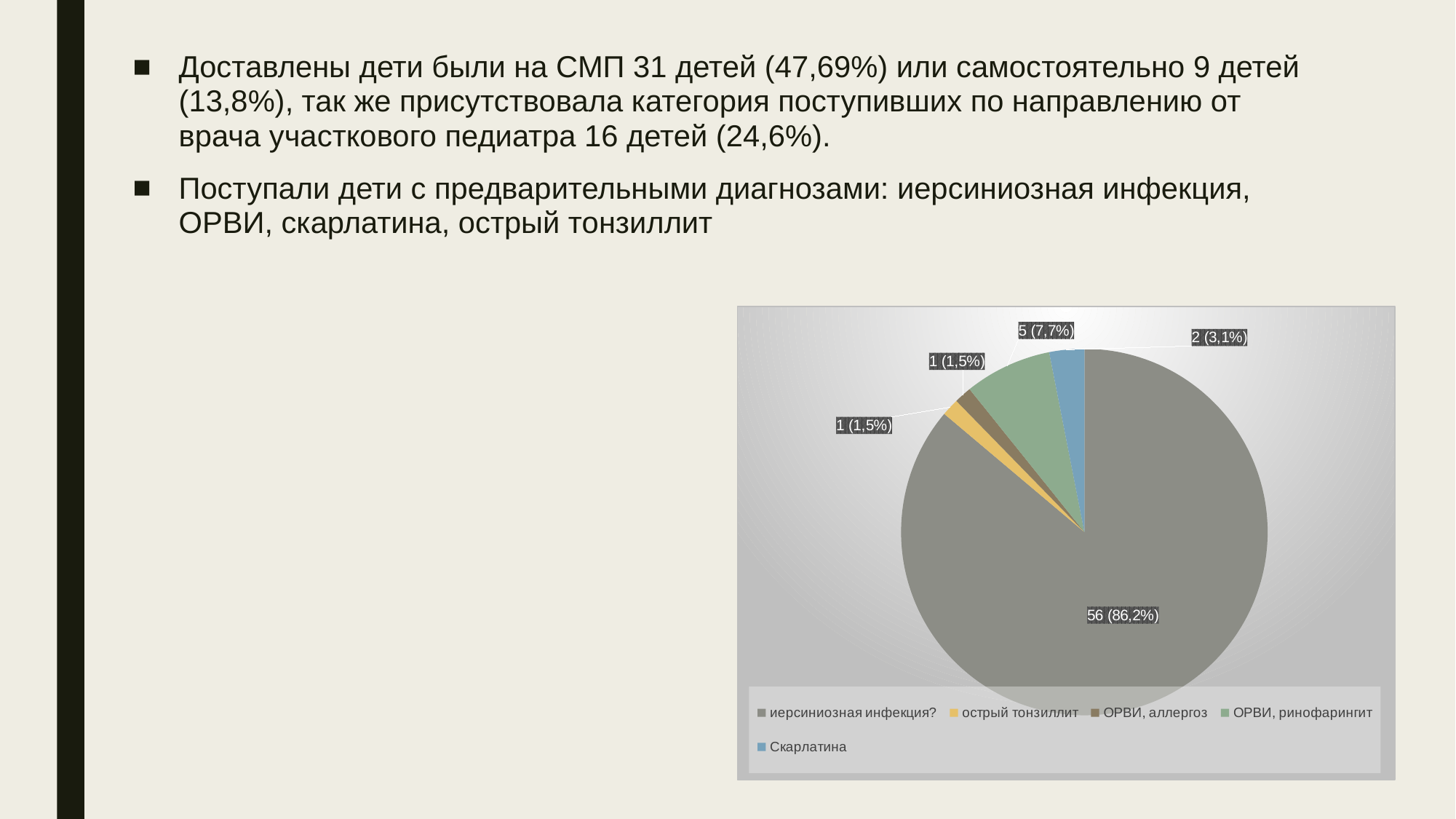

Доставлены дети были на СМП 31 детей (47,69%) или самостоятельно 9 детей (13,8%), так же присутствовала категория поступивших по направлению от врача участкового педиатра 16 детей (24,6%).
Поступали дети с предварительными диагнозами: иерсиниозная инфекция, ОРВИ, скарлатина, острый тонзиллит

### Chart

| Category | количество |
|---|---|
| иерсиниозная инфекция? | 56.0 |
| острый тонзиллит | 1.0 |
| ОРВИ, аллергоз | 1.0 |
| ОРВИ, ринофарингит | 5.0 |
| Скарлатина | 2.0 |